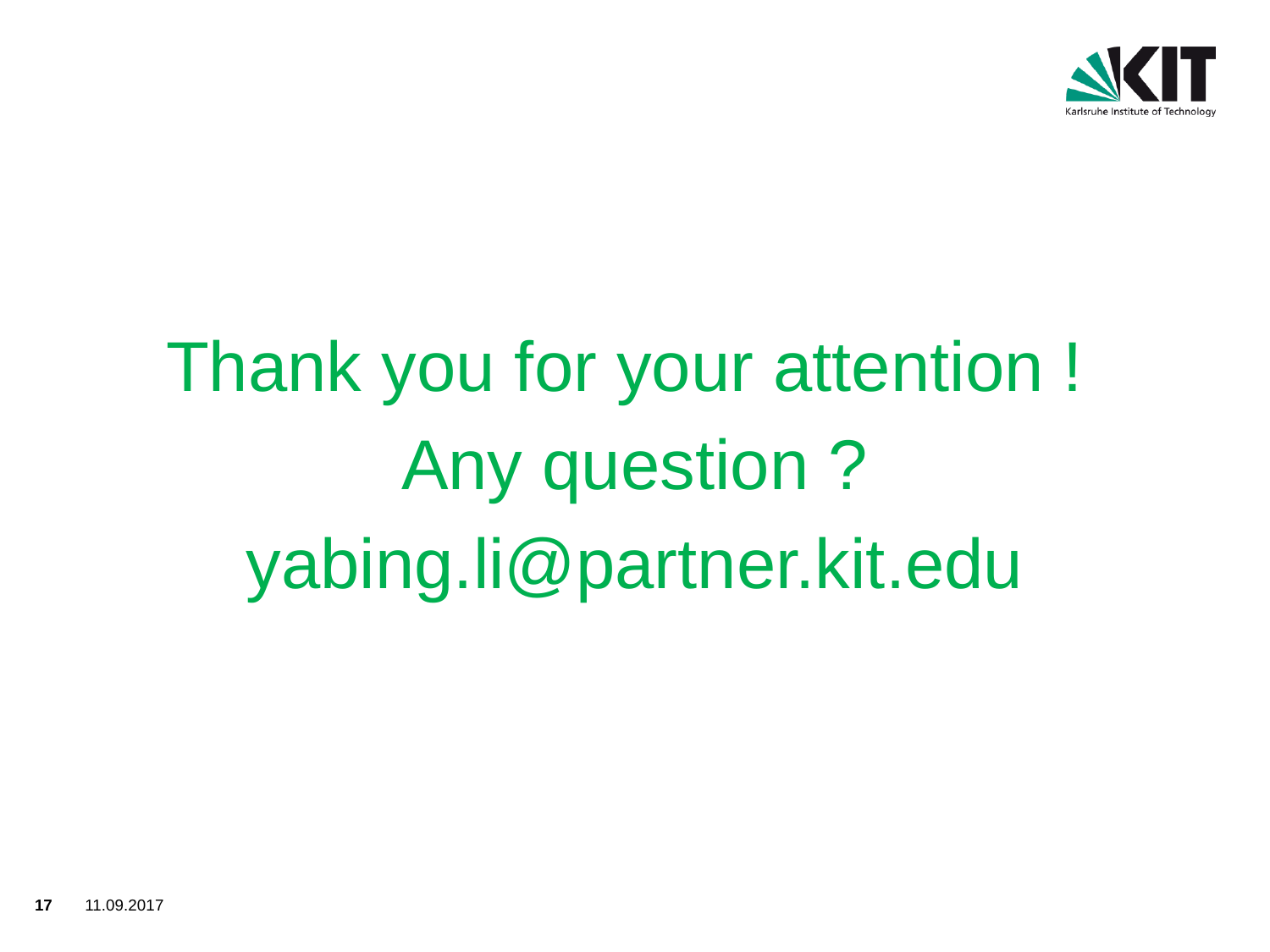

#

Thank you for your attention !
Any question ?
yabing.li@partner.kit.edu